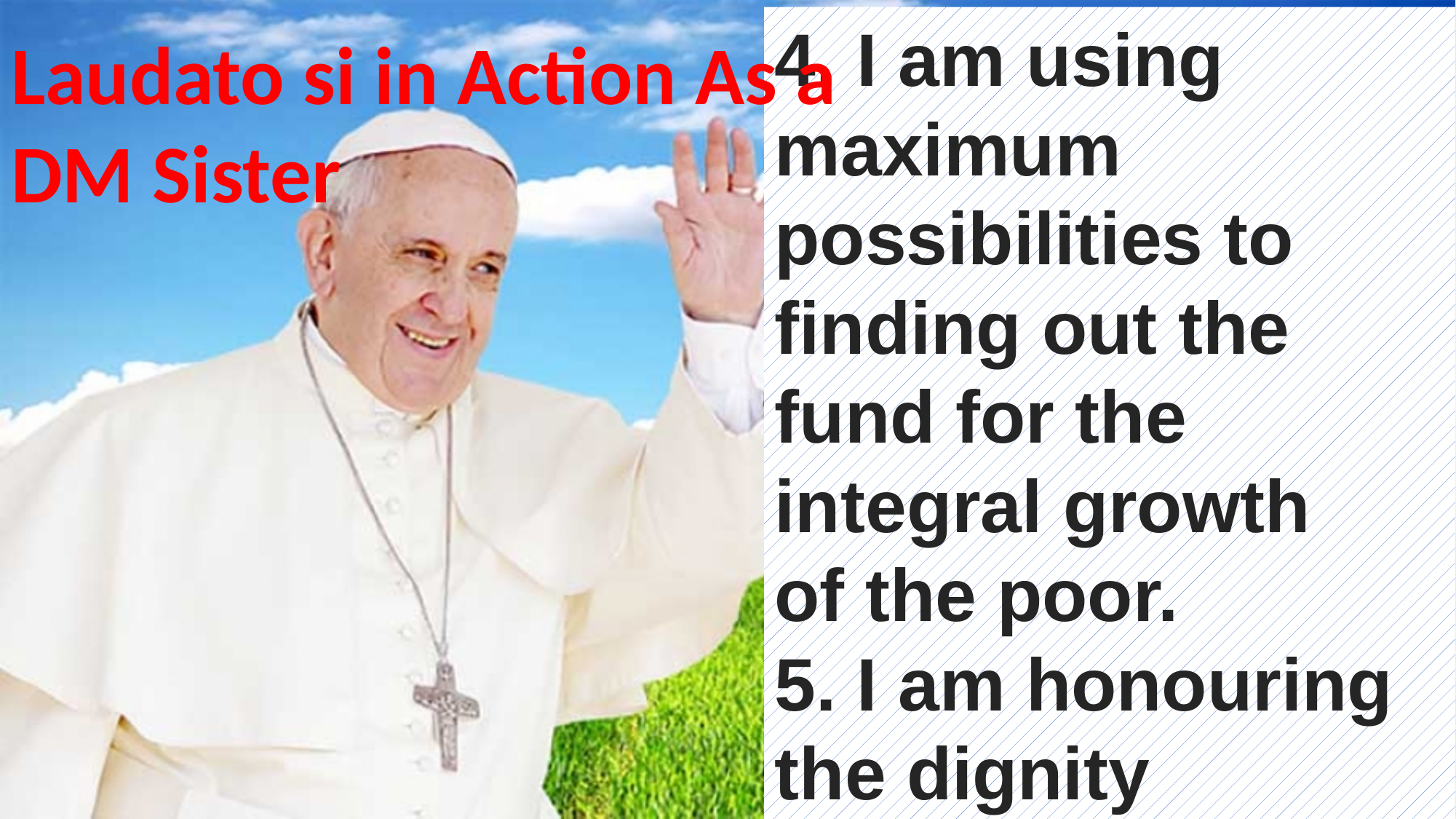

4. I am using maximum possibilities to finding out the fund for the integral growth
of the poor.
5. I am honouring the dignity
of the person and safeguarding it.
6. I am enjoying educating fami- lies and educational institutions about environmental issues.
Laudato si in Action As a DM Sister